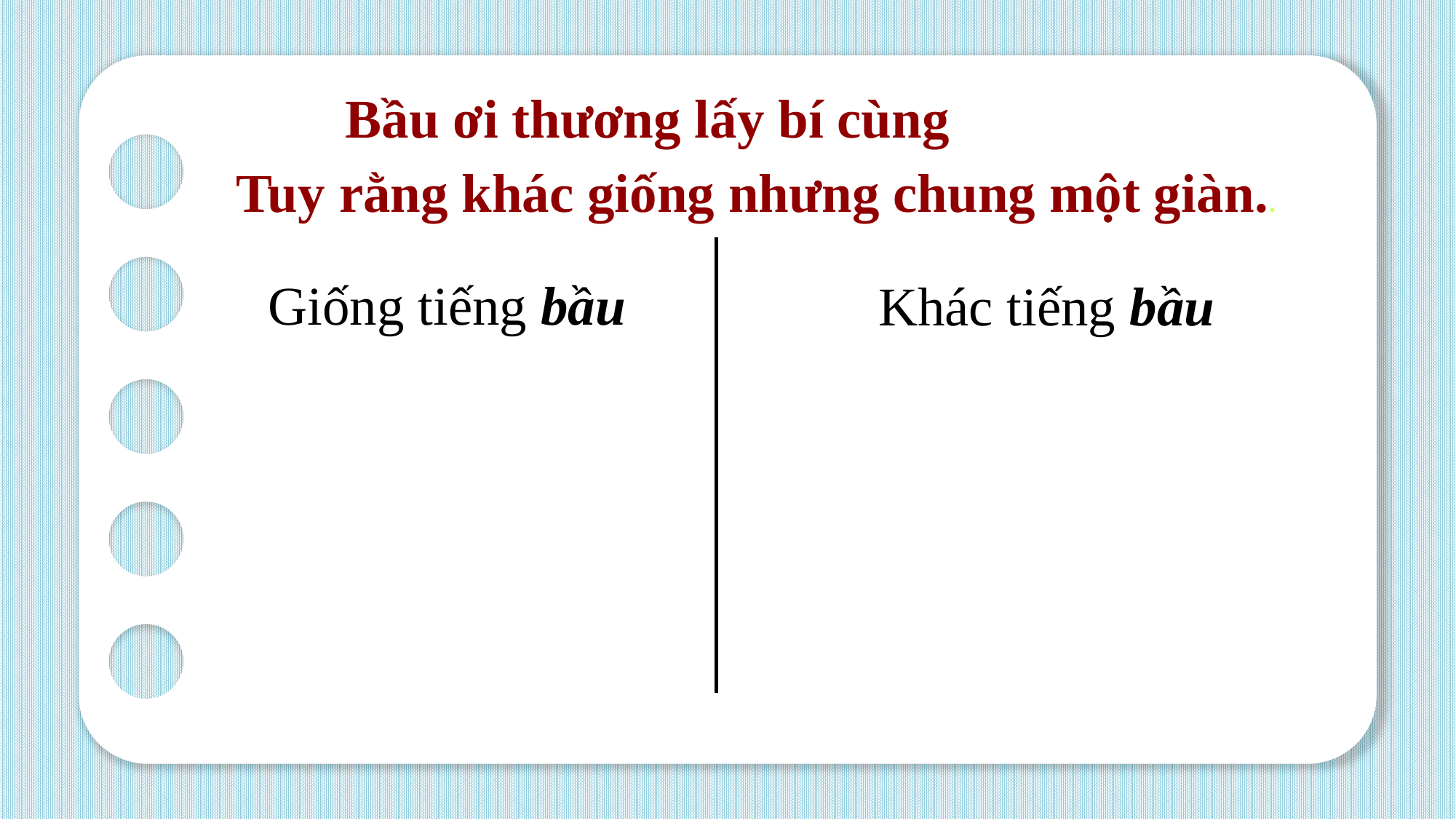

Bầu ơi thương lấy bí cùng
Tuy rằng khác giống nhưng chung một giàn..
Bầu
ơi
thương
lấy
bí
cùng
Tuy
rằng
khác
giống
nhưng
chung
một
giàn
Giống tiếng bầu
Khác tiếng bầu